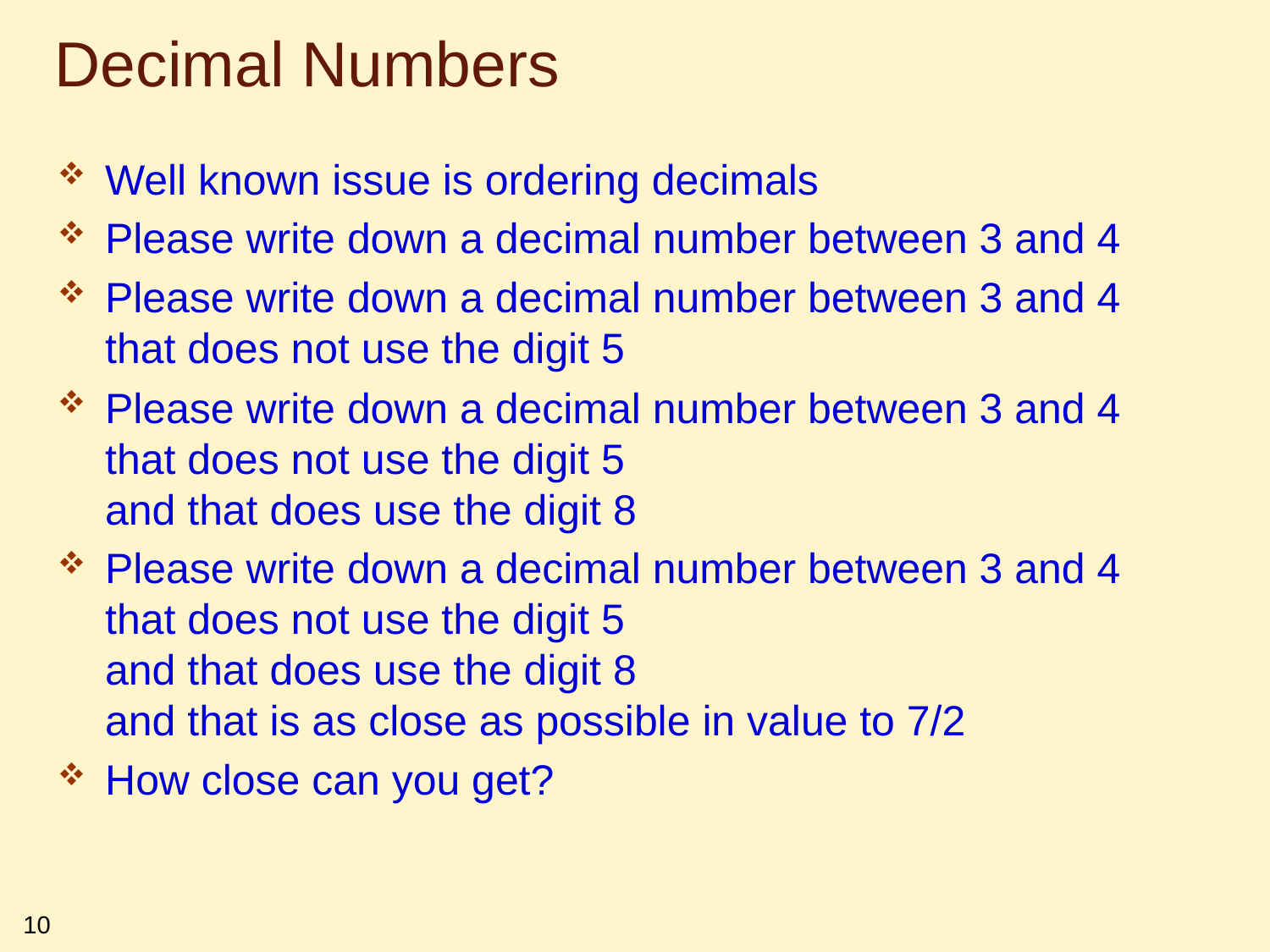

# Decimal Numbers
Well known issue is ordering decimals
Please write down a decimal number between 3 and 4
Please write down a decimal number between 3 and 4
that does not use the digit 5
Please write down a decimal number between 3 and 4
that does not use the digit 5
and that does use the digit 8
Please write down a decimal number between 3 and 4
that does not use the digit 5
and that does use the digit 8
and that is as close as possible in value to 7/2
How close can you get?